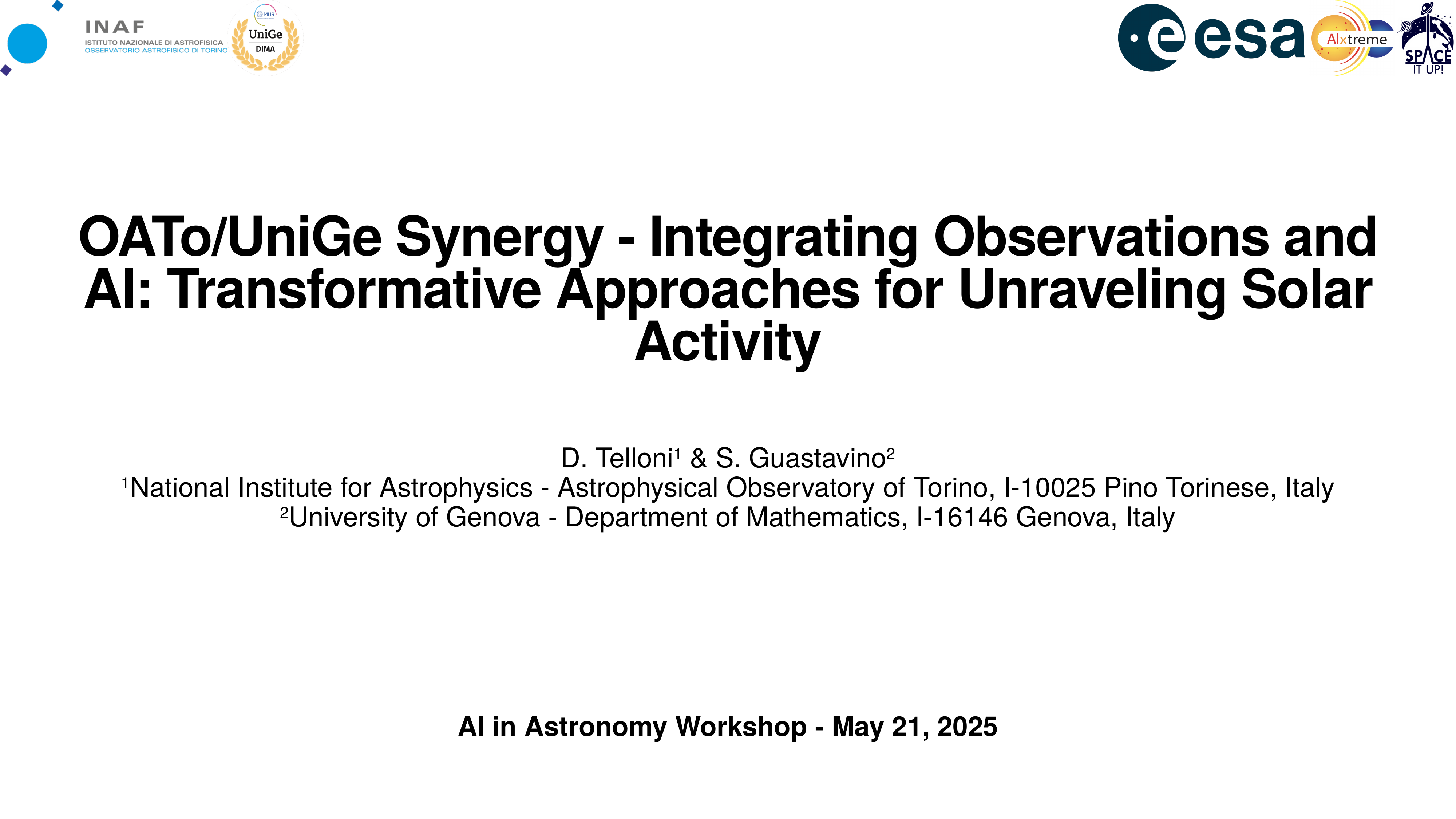

OATo/UniGe Synergy - Integrating Observations and AI: Transformative Approaches for Unraveling Solar Activity
D. Telloni1 & S. Guastavino2
1National Institute for Astrophysics - Astrophysical Observatory of Torino, I-10025 Pino Torinese, Italy
2University of Genova - Department of Mathematics, I-16146 Genova, Italy
AI in Astronomy Workshop - May 21, 2025